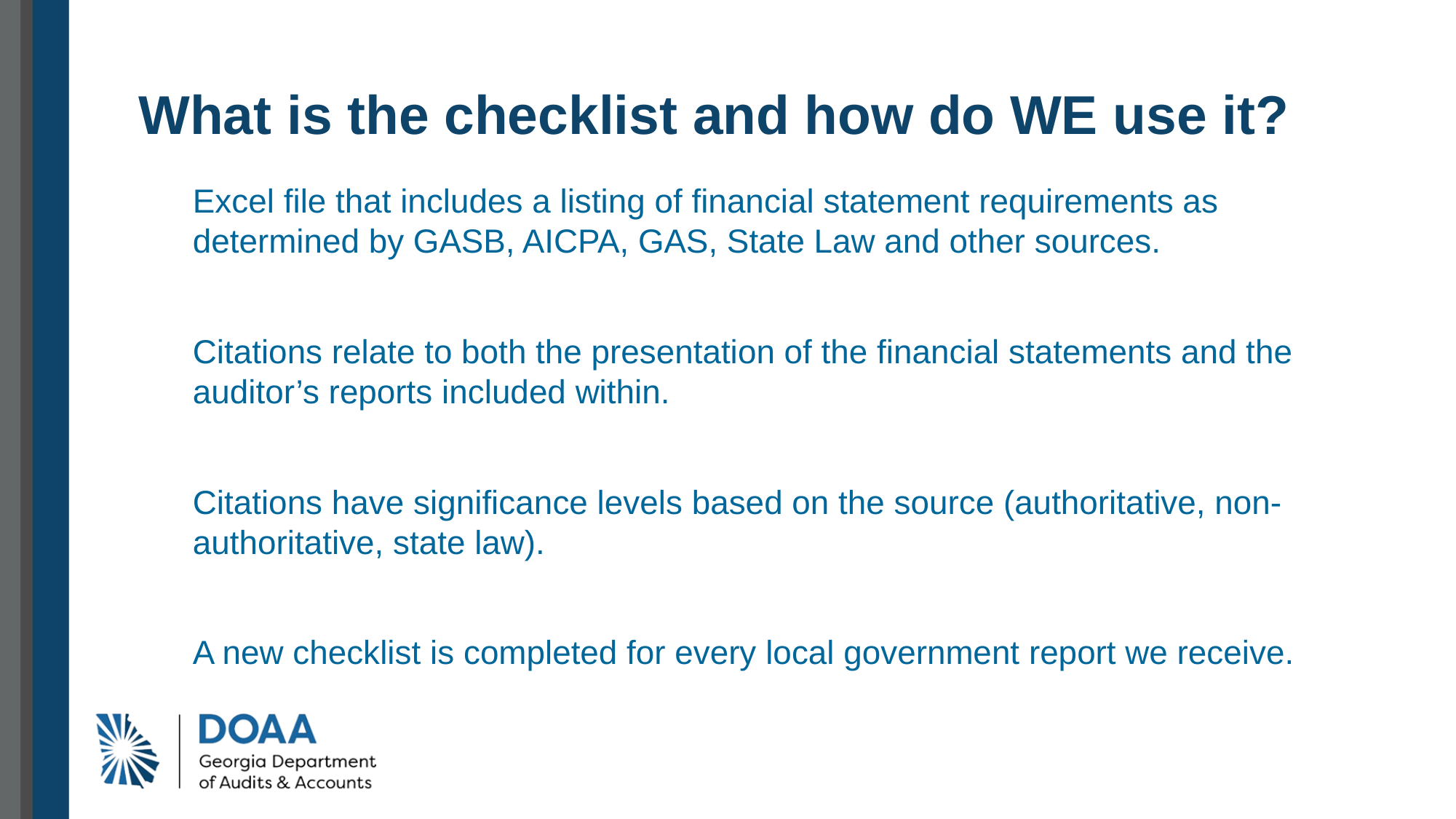

# What is the checklist and how do WE use it?
Excel file that includes a listing of financial statement requirements as determined by GASB, AICPA, GAS, State Law and other sources.

Citations relate to both the presentation of the financial statements and the auditor’s reports included within.

Citations have significance levels based on the source (authoritative, non-authoritative, state law).

A new checklist is completed for every local government report we receive.